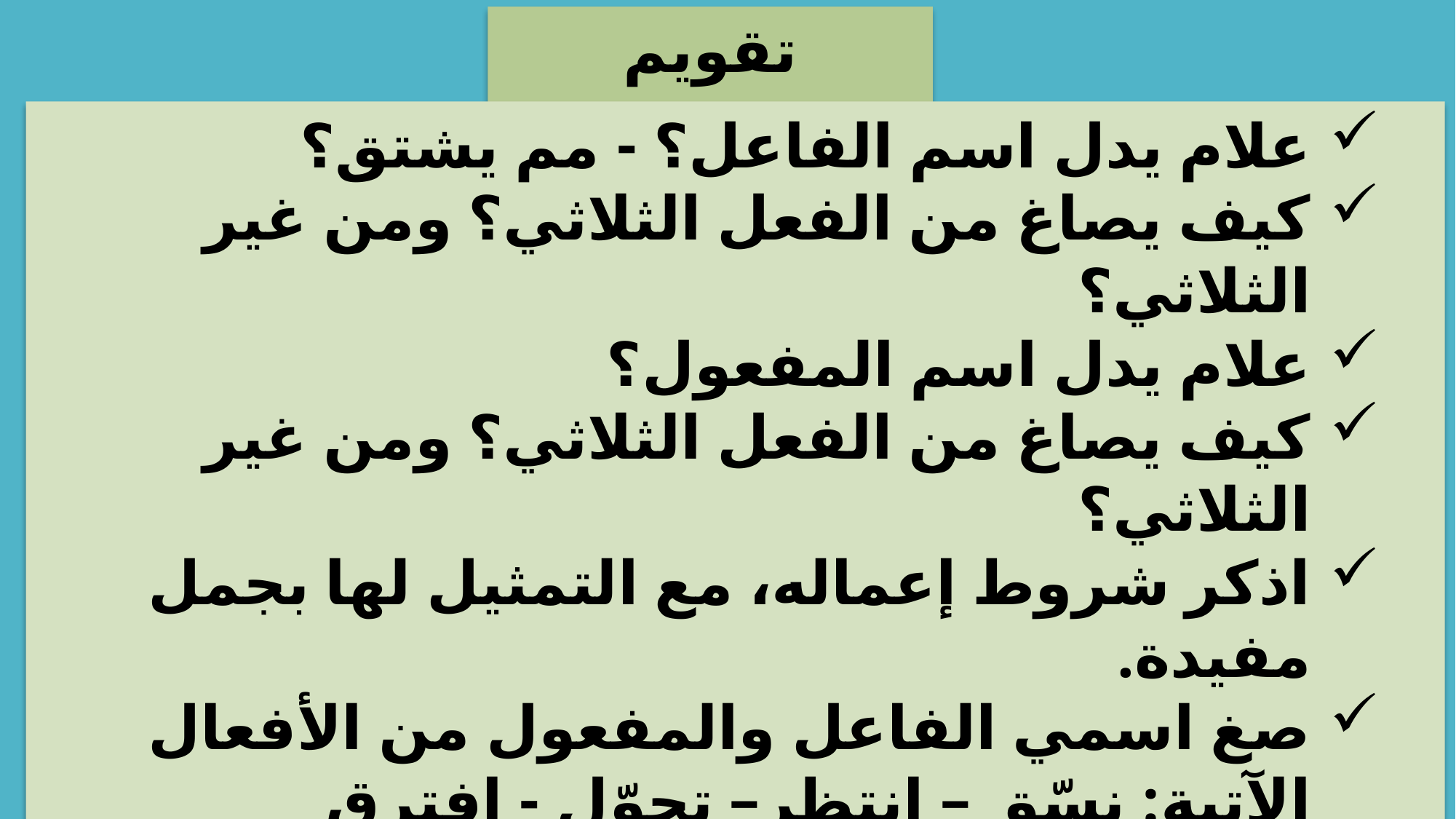

تقويم تشخيصي
علام يدل اسم الفاعل؟ - مم يشتق؟
كيف يصاغ من الفعل الثلاثي؟ ومن غير الثلاثي؟
علام يدل اسم المفعول؟
كيف يصاغ من الفعل الثلاثي؟ ومن غير الثلاثي؟
اذكر شروط إعماله، مع التمثيل لها بجمل مفيدة.
صغ اسمي الفاعل والمفعول من الأفعال الآتية: نسّق – انتظر– تجوّل - افترق
أعرب: المحسن مشكور معروفه.